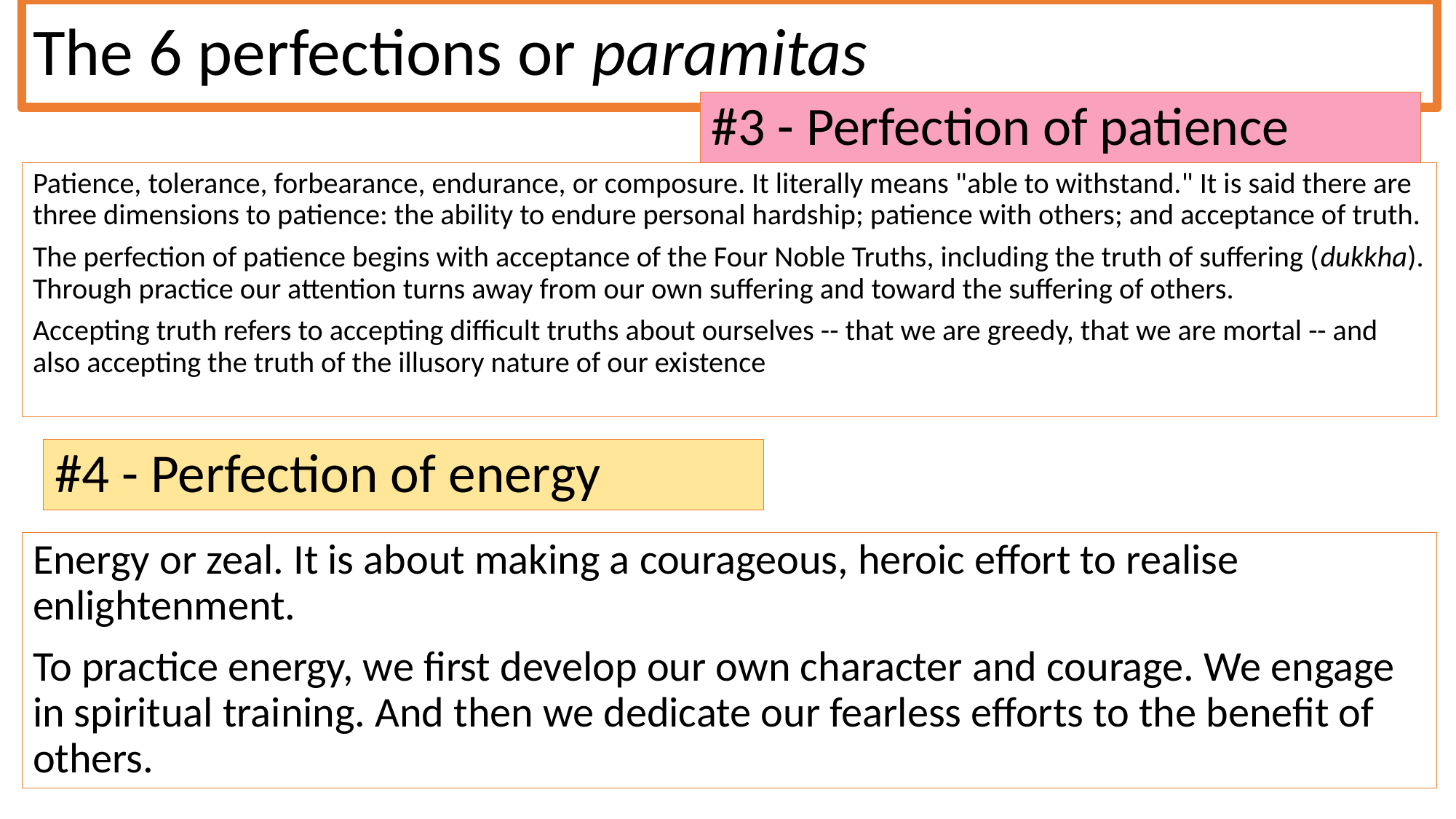

The 6 perfections or paramitas
# #3 - Perfection of patience
Patience, tolerance, forbearance, endurance, or composure. It literally means "able to withstand." It is said there are three dimensions to patience: the ability to endure personal hardship; patience with others; and acceptance of truth.
The perfection of patience begins with acceptance of the Four Noble Truths, including the truth of suffering (dukkha). Through practice our attention turns away from our own suffering and toward the suffering of others.
Accepting truth refers to accepting difficult truths about ourselves -- that we are greedy, that we are mortal -- and also accepting the truth of the illusory nature of our existence
#4 - Perfection of energy
Energy or zeal. It is about making a courageous, heroic effort to realise enlightenment.
To practice energy, we first develop our own character and courage. We engage in spiritual training. And then we dedicate our fearless efforts to the benefit of others.